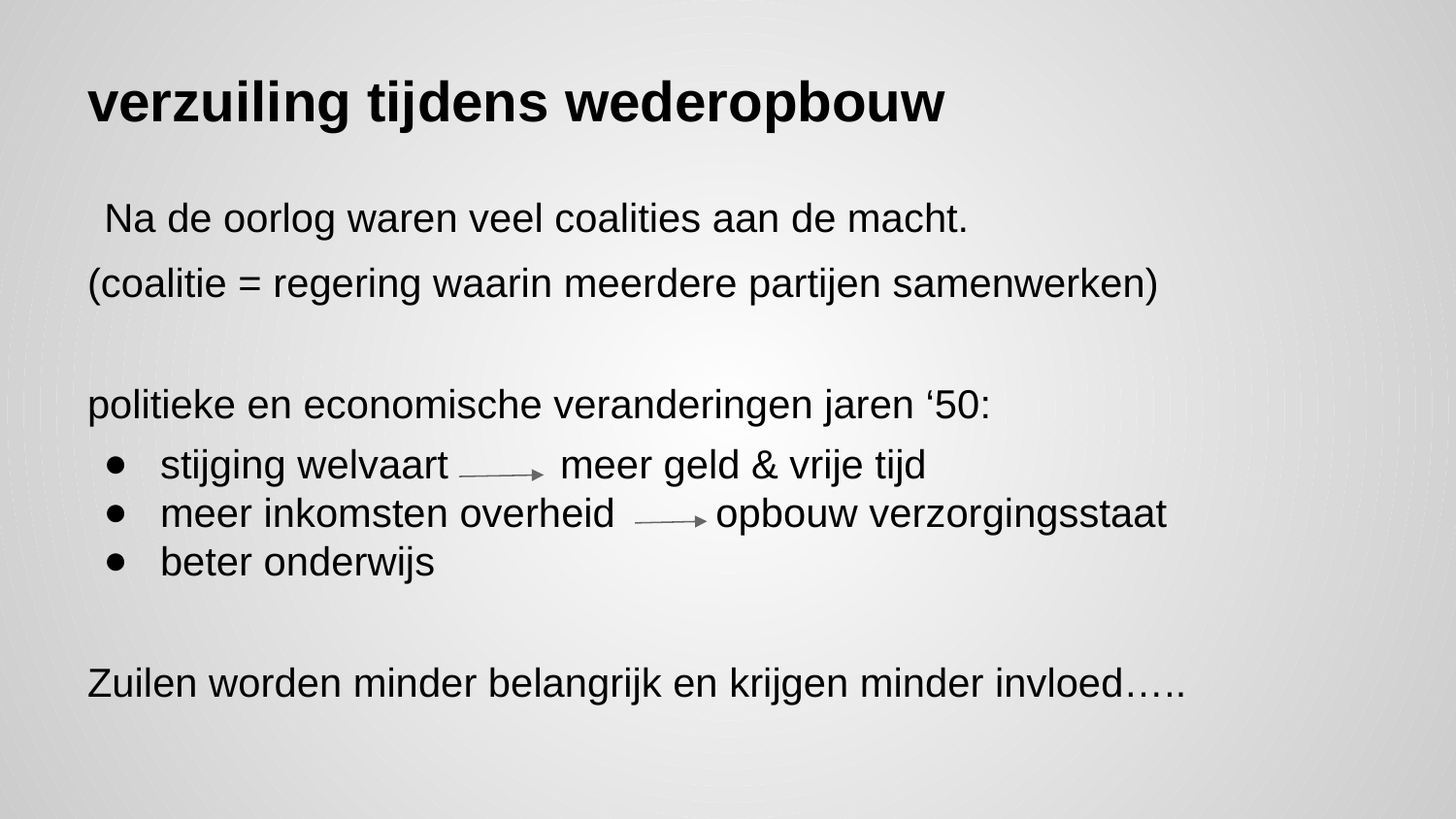

# verzuiling tijdens wederopbouw
 Na de oorlog waren veel coalities aan de macht.
(coalitie = regering waarin meerdere partijen samenwerken)

politieke en economische veranderingen jaren ‘50:
stijging welvaart          meer geld & vrije tijd
meer inkomsten overheid         opbouw verzorgingsstaat
beter onderwijs

Zuilen worden minder belangrijk en krijgen minder invloed…..